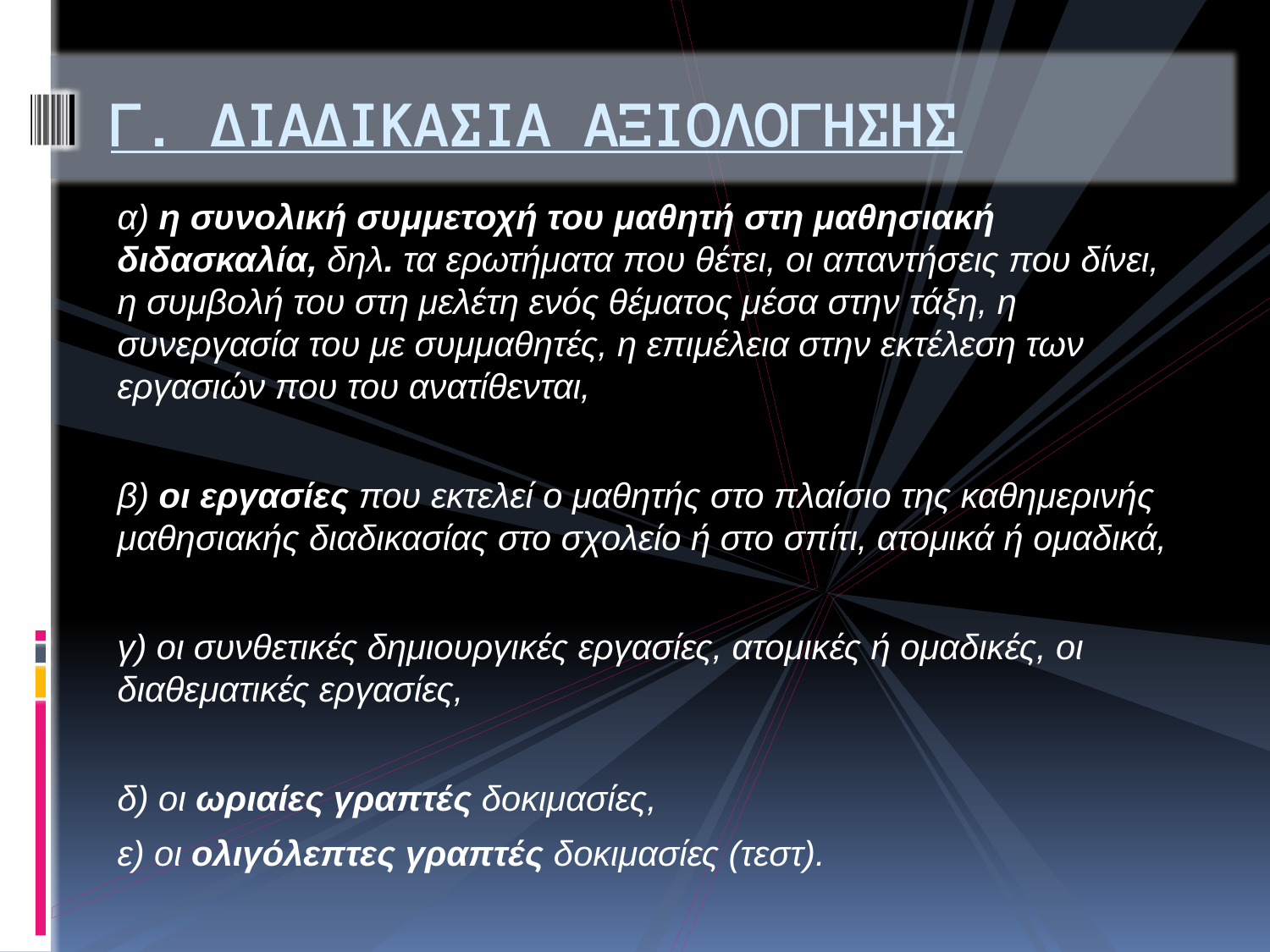

# Γ. ΔΙΑΔΙΚΑΣΙΑ ΑΞΙΟΛΟΓΗΣΗΣ
α) η συνολική συμμετοχή του μαθητή στη μαθησιακή διδασκαλία, δηλ. τα ερωτήματα που θέτει, οι απαντήσεις που δίνει, η συμβολή του στη μελέτη ενός θέματος μέσα στην τάξη, η συνεργασία του με συμμαθητές, η επιμέλεια στην εκτέλεση των εργασιών που του ανατίθενται,

β) οι εργασίες που εκτελεί ο μαθητής στο πλαίσιο της καθημερινής μαθησιακής διαδικασίας στο σχολείο ή στο σπίτι, ατομικά ή ομαδικά,

γ) οι συνθετικές δημιουργικές εργασίες, ατομικές ή ομαδικές, οι διαθεματικές εργασίες,

δ) οι ωριαίες γραπτές δοκιμασίες,
ε) οι ολιγόλεπτες γραπτές δοκιμασίες (τεστ).